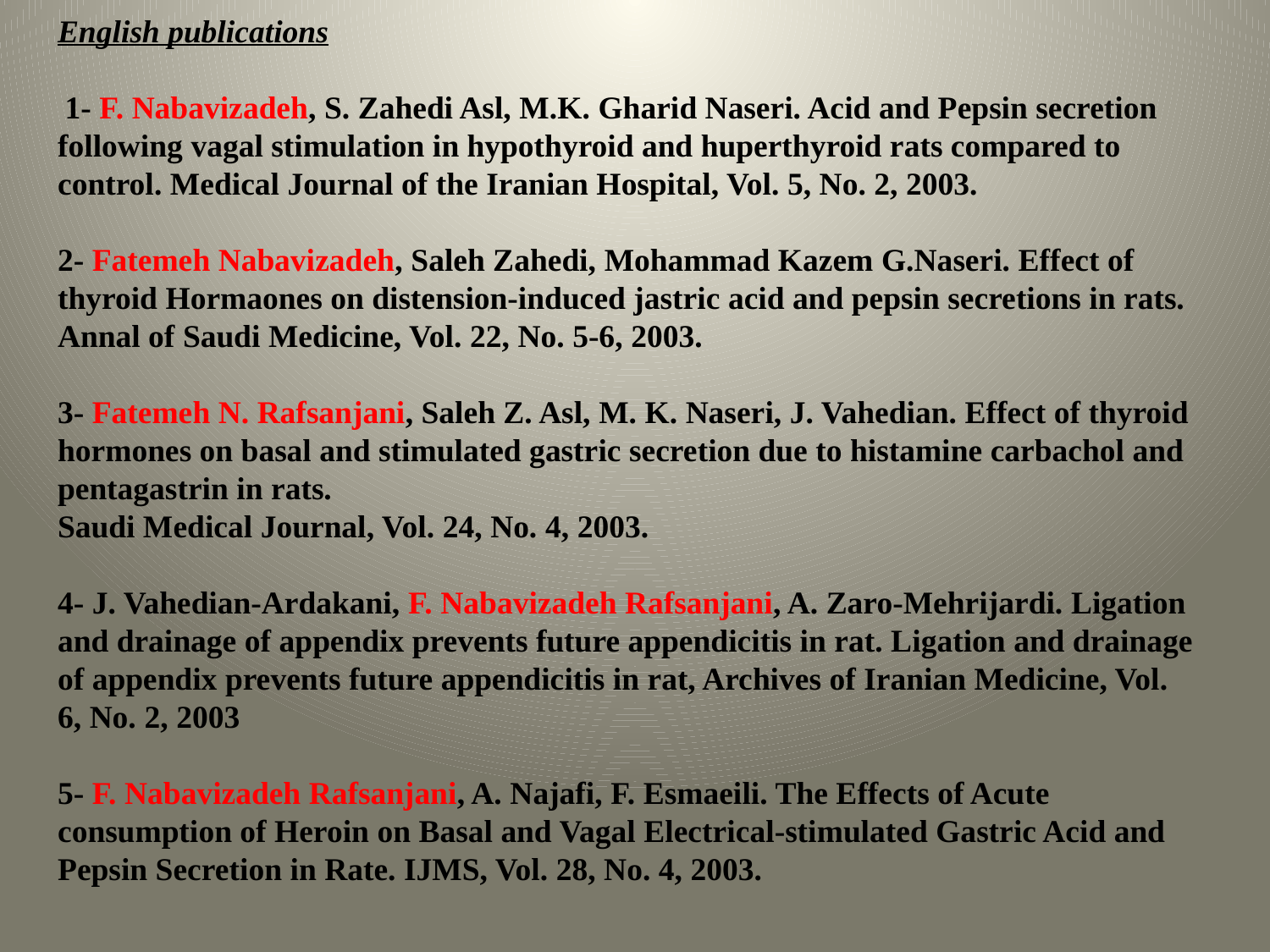

# English publications    1- F. Nabavizadeh, S. Zahedi Asl, M.K. Gharid Naseri. Acid and Pepsin secretion following vagal stimulation in hypothyroid and huperthyroid rats compared to control. Medical Journal of the Iranian Hospital, Vol. 5, No. 2, 2003. 2- Fatemeh Nabavizadeh, Saleh Zahedi, Mohammad Kazem G.Naseri. Effect of thyroid Hormaones on distension-induced jastric acid and pepsin secretions in rats. Annal of Saudi Medicine, Vol. 22, No. 5-6, 2003.   3- Fatemeh N. Rafsanjani, Saleh Z. Asl, M. K. Naseri, J. Vahedian. Effect of thyroid hormones on basal and stimulated gastric secretion due to histamine carbachol and pentagastrin in rats. Saudi Medical Journal, Vol. 24, No. 4, 2003.   4- J. Vahedian-Ardakani, F. Nabavizadeh Rafsanjani, A. Zaro-Mehrijardi. Ligation and drainage of appendix prevents future appendicitis in rat. Ligation and drainage of appendix prevents future appendicitis in rat, Archives of Iranian Medicine, Vol. 6, No. 2, 2003   5- F. Nabavizadeh Rafsanjani, A. Najafi, F. Esmaeili. The Effects of Acute consumption of Heroin on Basal and Vagal Electrical-stimulated Gastric Acid and Pepsin Secretion in Rate. IJMS, Vol. 28, No. 4, 2003.